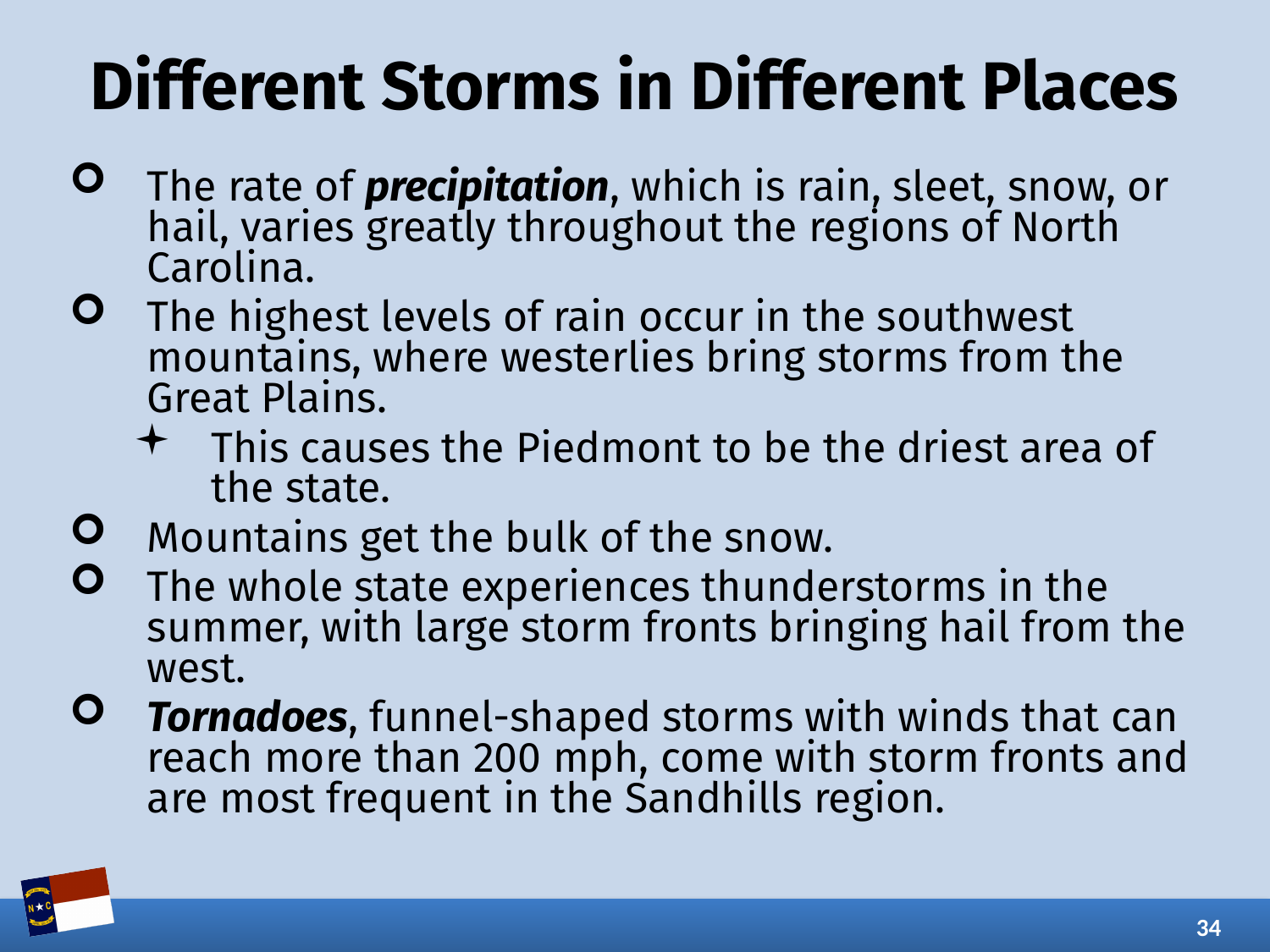

# Different Storms in Different Places
The rate of precipitation, which is rain, sleet, snow, or hail, varies greatly throughout the regions of North Carolina.
The highest levels of rain occur in the southwest mountains, where westerlies bring storms from the Great Plains.
This causes the Piedmont to be the driest area of the state.
Mountains get the bulk of the snow.
The whole state experiences thunderstorms in the summer, with large storm fronts bringing hail from the west.
Tornadoes, funnel-shaped storms with winds that can reach more than 200 mph, come with storm fronts and are most frequent in the Sandhills region.
34